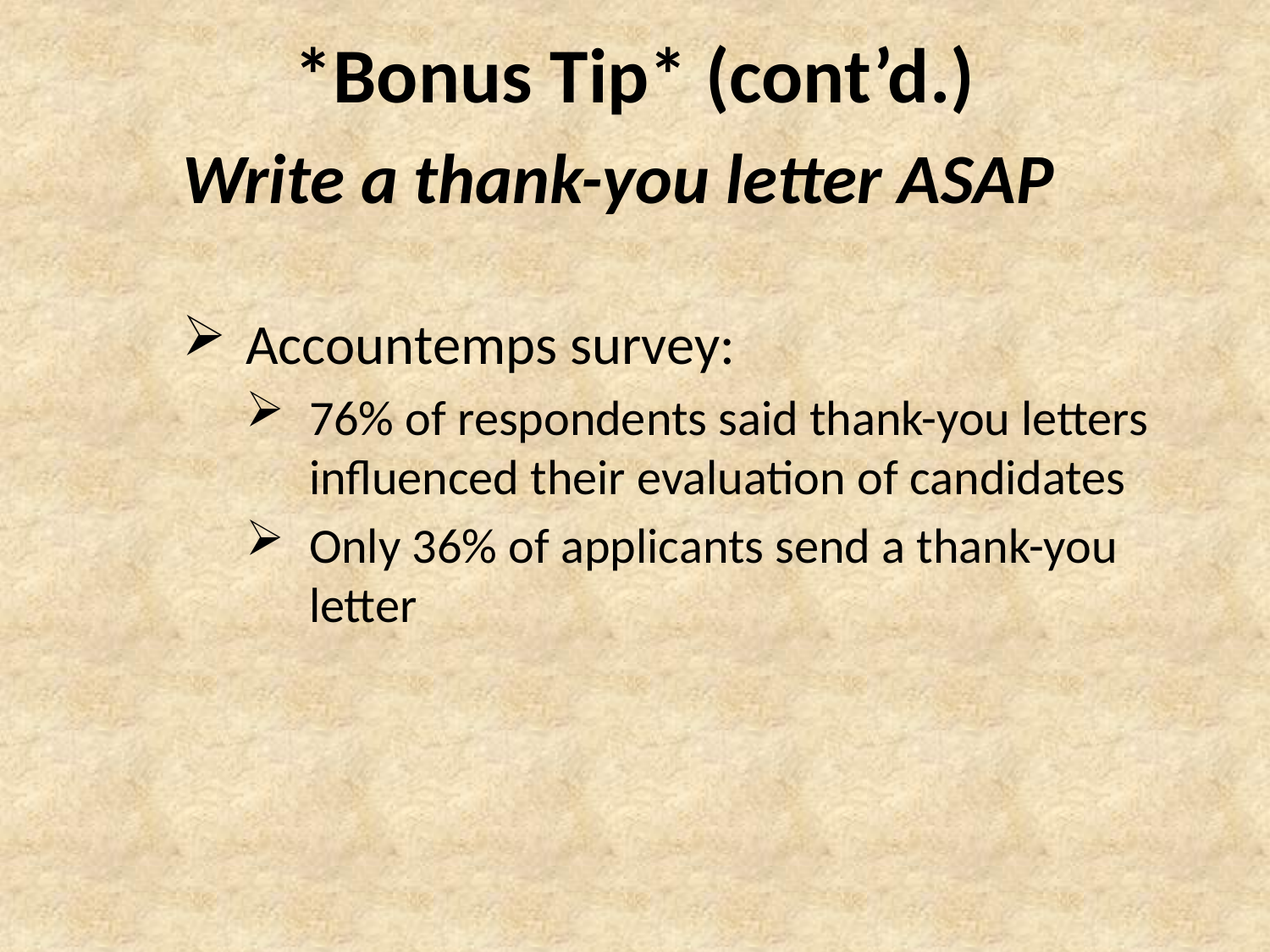

# *Bonus Tip* (cont’d.)
Write a thank-you letter ASAP

Accountemps survey:
76% of respondents said thank-you letters influenced their evaluation of candidates
Only 36% of applicants send a thank-you letter